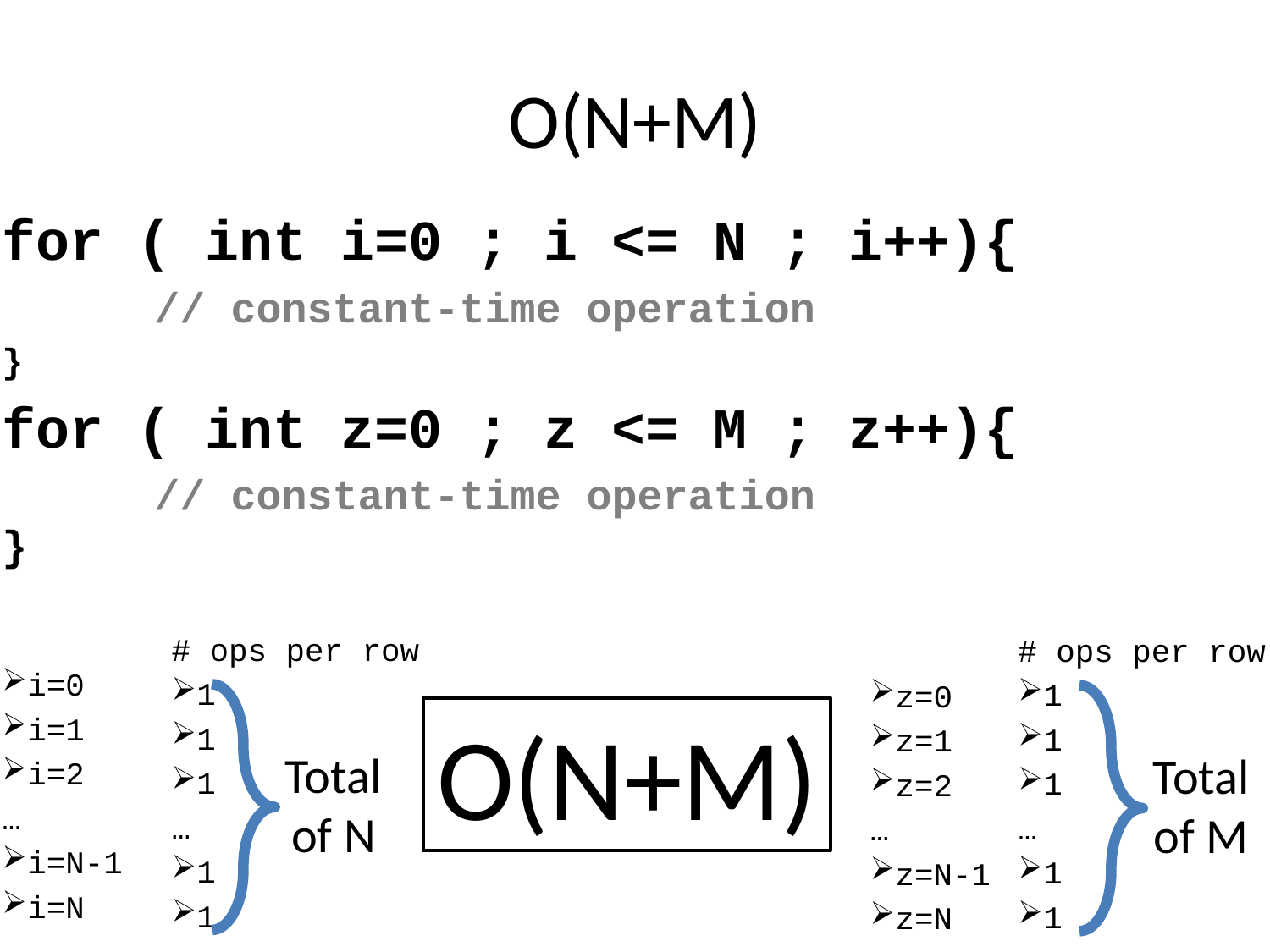

# O(N+M)
for ( int i=0 ; i <= N ; i++){
	 // constant-time operation
}
for ( int z=0 ; z <= M ; z++){
	 // constant-time operation
}

i=0
i=1
i=2
…
i=N-1
i=N

# ops per row
1
1
1
…
1
1
# ops per row
1
1
1
…
1
1
z=0
z=1
z=2
…
z=N-1
z=N

O(N+M)
Total of N
Total of M